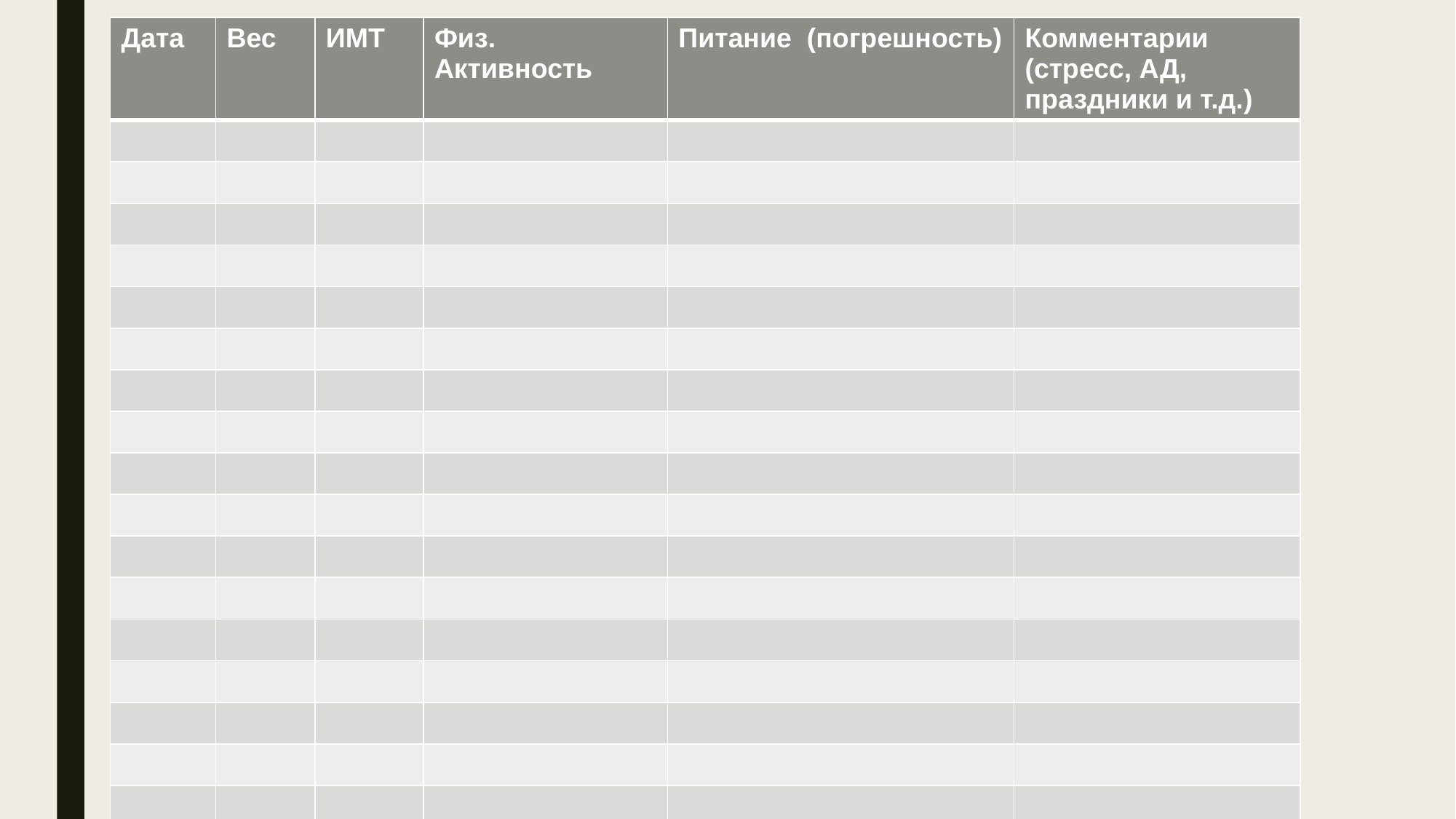

| Дата | Вес | ИМТ | Физ. Активность | Питание (погрешность) | Комментарии (стресс, АД, праздники и т.д.) |
| --- | --- | --- | --- | --- | --- |
|  |  |  |  |  |  |
|  |  |  |  |  |  |
|  |  |  |  |  |  |
|  |  |  |  |  |  |
|  |  |  |  |  |  |
|  |  |  |  |  |  |
|  |  |  |  |  |  |
|  |  |  |  |  |  |
|  |  |  |  |  |  |
|  |  |  |  |  |  |
|  |  |  |  |  |  |
|  |  |  |  |  |  |
|  |  |  |  |  |  |
|  |  |  |  |  |  |
|  |  |  |  |  |  |
|  |  |  |  |  |  |
|  |  |  |  |  |  |
|  |  |  |  |  |  |
|  |  |  |  |  |  |
|  |  |  |  |  |  |
|  |  |  |  |  |  |
|  |  |  |  |  |  |
|  |  |  |  |  |  |
|  |  |  |  |  |  |
|  |  |  |  |  |  |
|  |  |  |  |  |  |
|  |  |  |  |  |  |
|  |  |  |  |  |  |
|  |  |  |  |  |  |